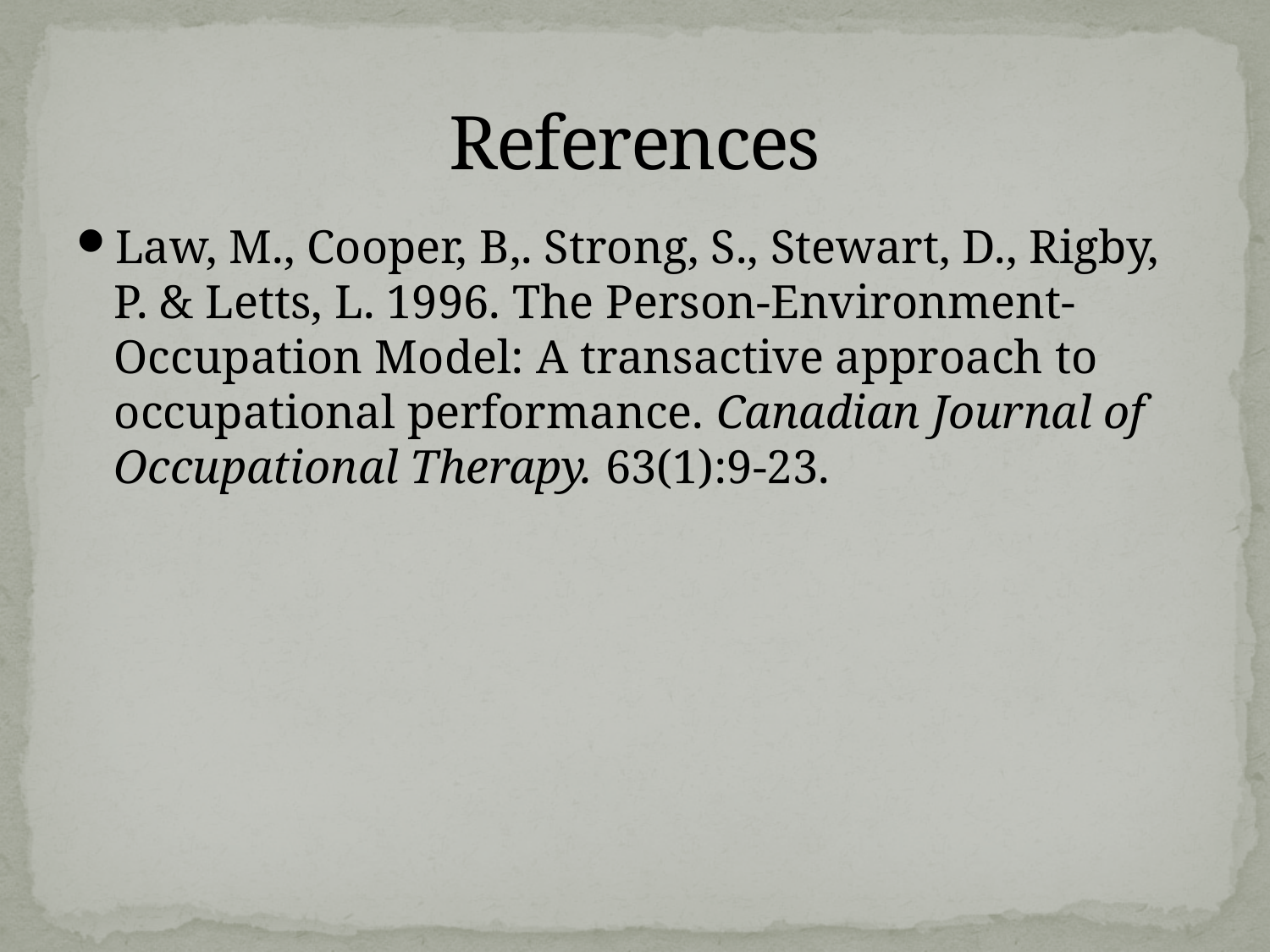

# References
Law, M., Cooper, B,. Strong, S., Stewart, D., Rigby, P. & Letts, L. 1996. The Person-Environment-Occupation Model: A transactive approach to occupational performance. Canadian Journal of Occupational Therapy. 63(1):9-23.